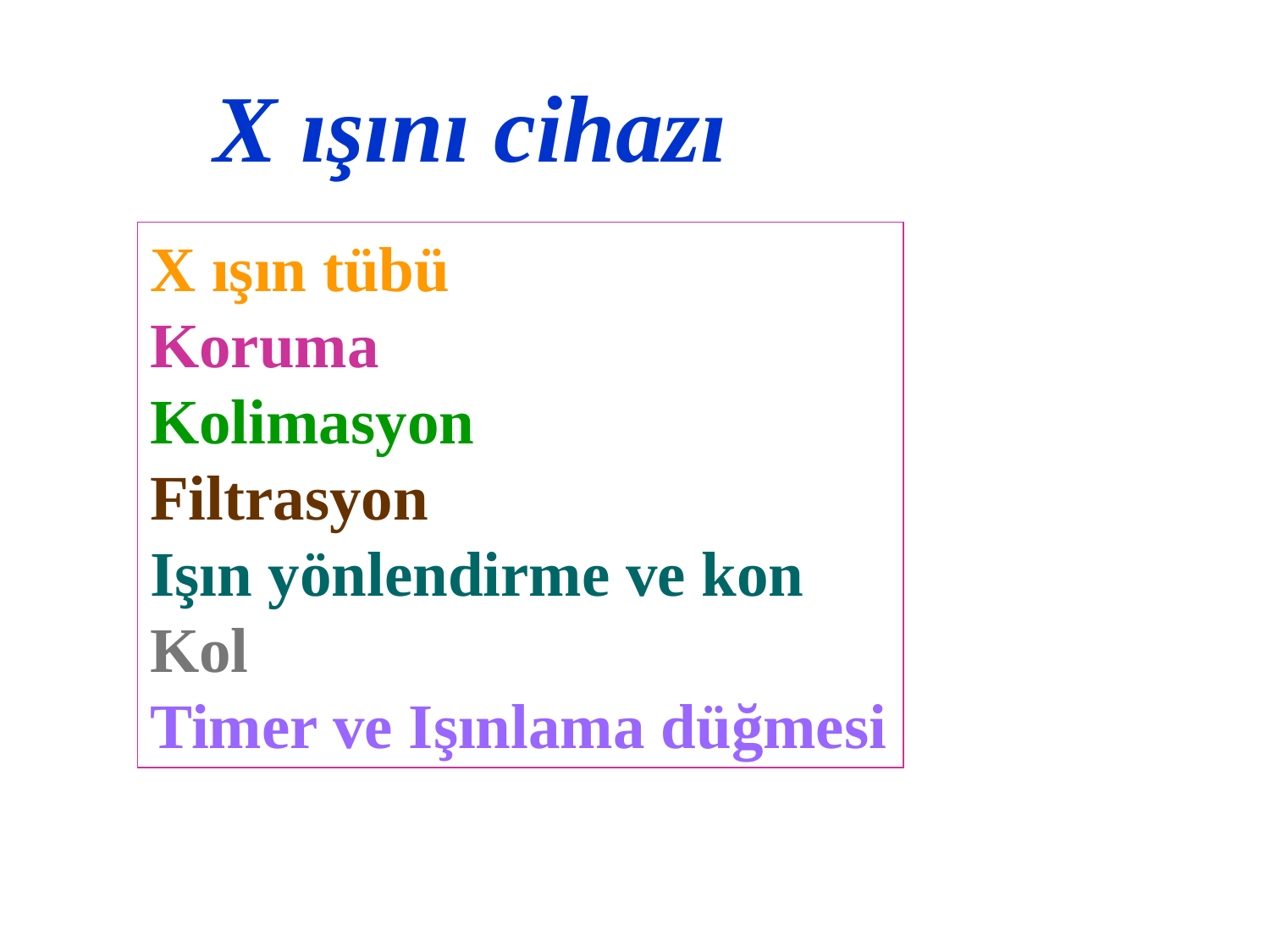

X ışını cihazı
X ışın tübü
Koruma
Kolimasyon
Filtrasyon
Işın yönlendirme ve kon
Kol
Timer ve Işınlama düğmesi